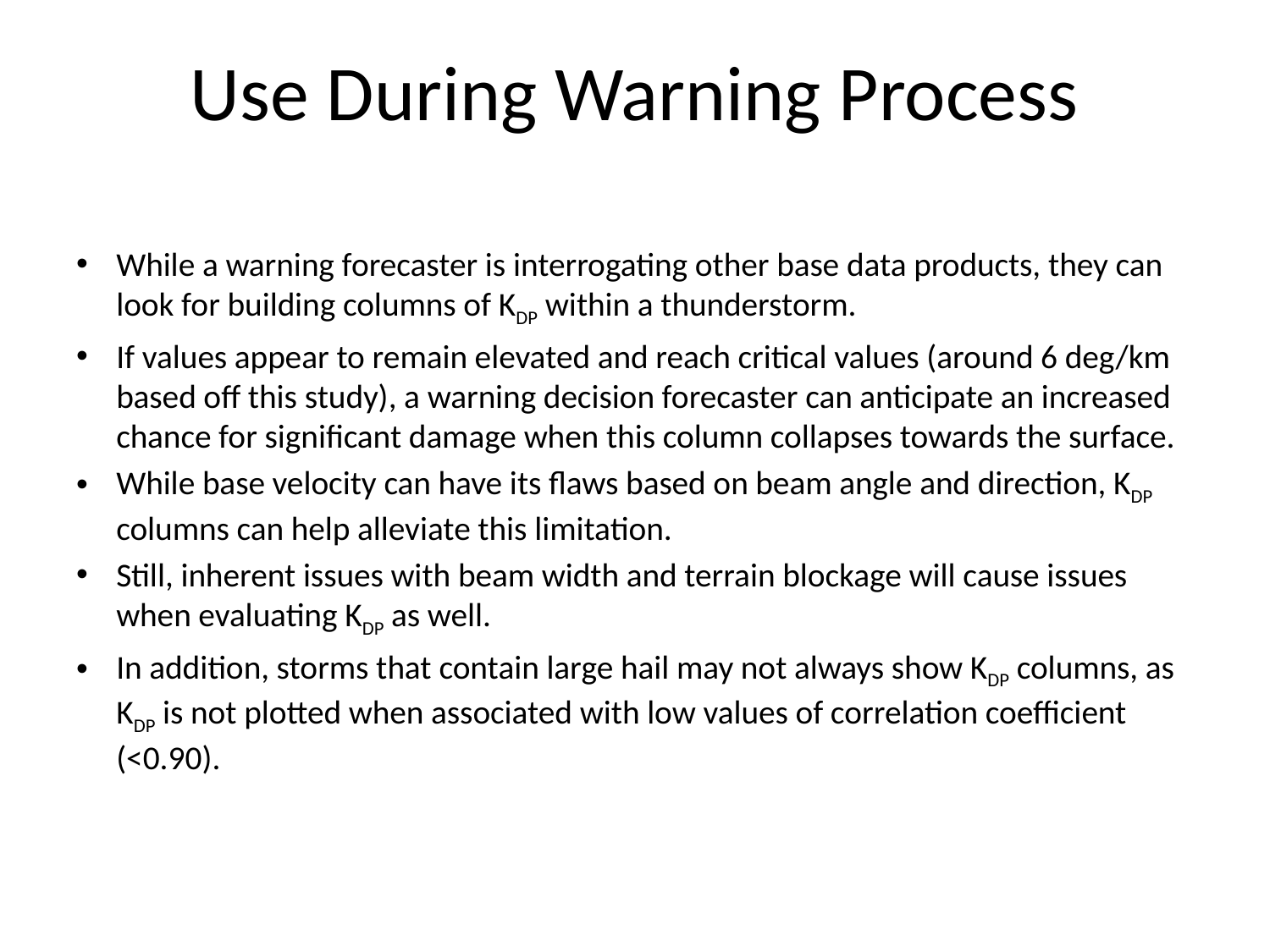

# Use During Warning Process

While a warning forecaster is interrogating other base data products, they can look for building columns of KDP within a thunderstorm.
If values appear to remain elevated and reach critical values (around 6 deg/km based off this study), a warning decision forecaster can anticipate an increased chance for significant damage when this column collapses towards the surface.
While base velocity can have its flaws based on beam angle and direction, KDP columns can help alleviate this limitation.
Still, inherent issues with beam width and terrain blockage will cause issues when evaluating KDP as well.
In addition, storms that contain large hail may not always show KDP columns, as KDP is not plotted when associated with low values of correlation coefficient (<0.90).